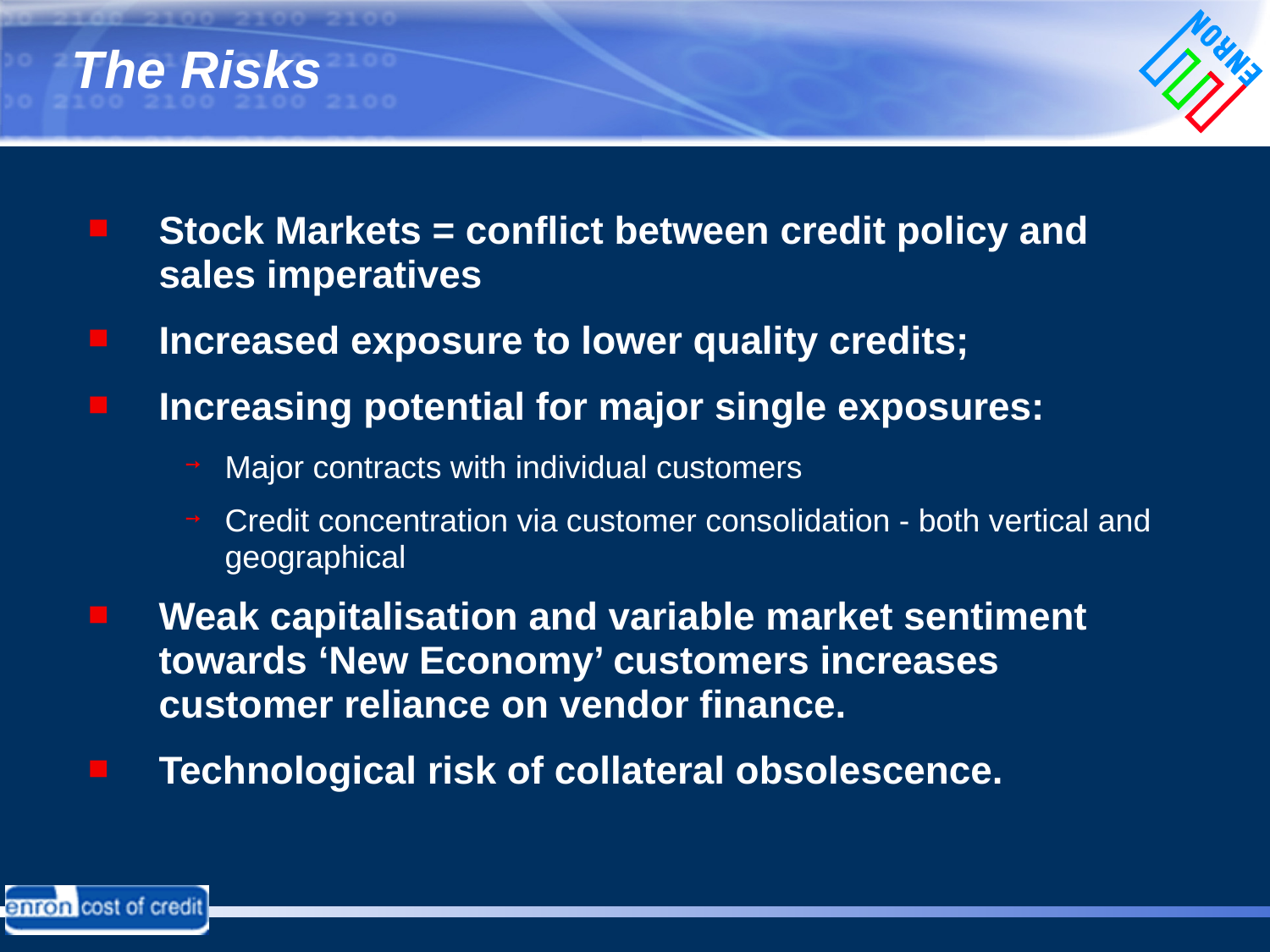

The Risks
#
Stock Markets = conflict between credit policy and sales imperatives
Increased exposure to lower quality credits;
Increasing potential for major single exposures:
Major contracts with individual customers
Credit concentration via customer consolidation - both vertical and geographical
Weak capitalisation and variable market sentiment towards ‘New Economy’ customers increases customer reliance on vendor finance.
Technological risk of collateral obsolescence.